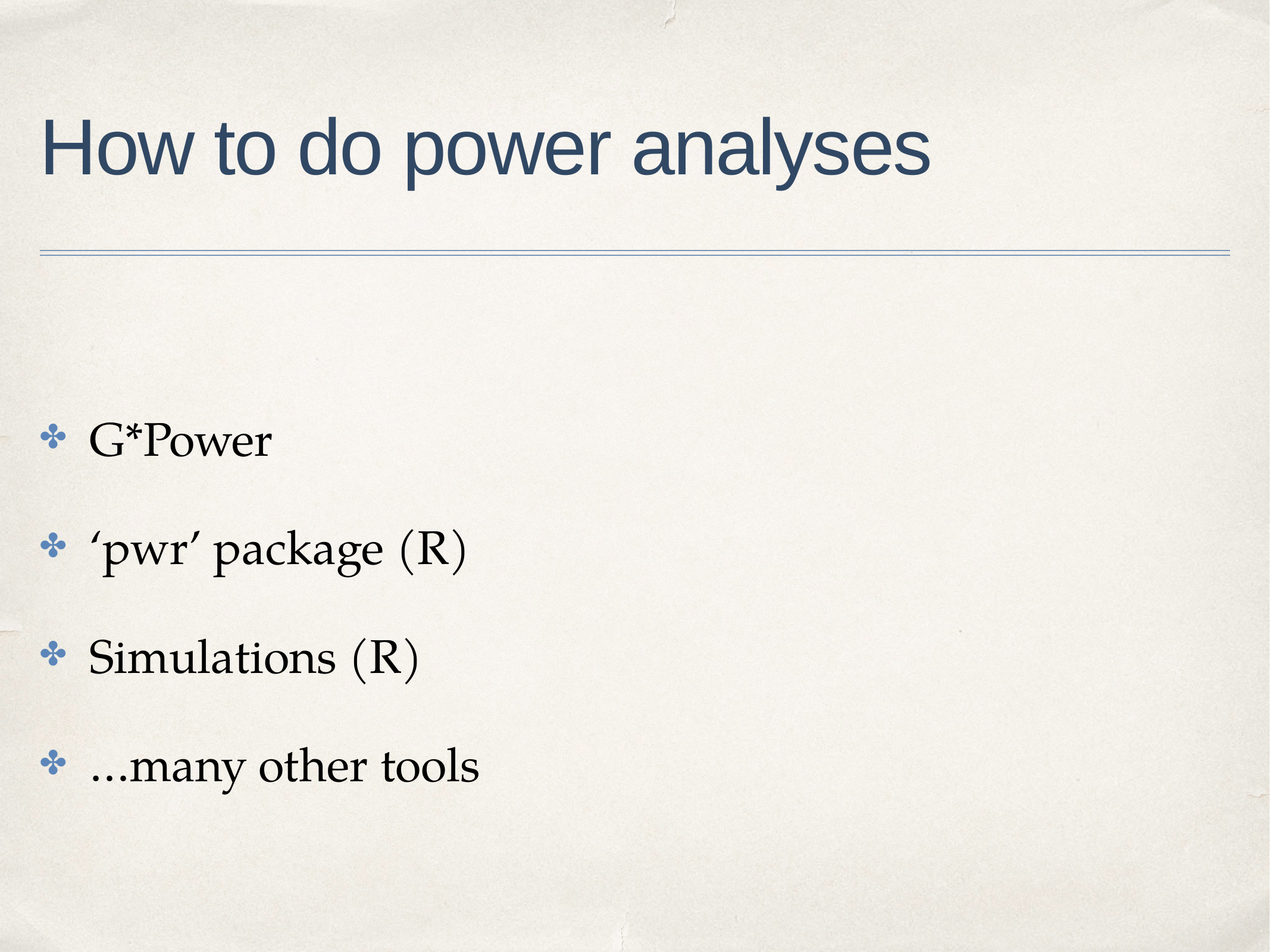

# How to do power analyses
G*Power
‘pwr’ package (R)
Simulations (R)
…many other tools